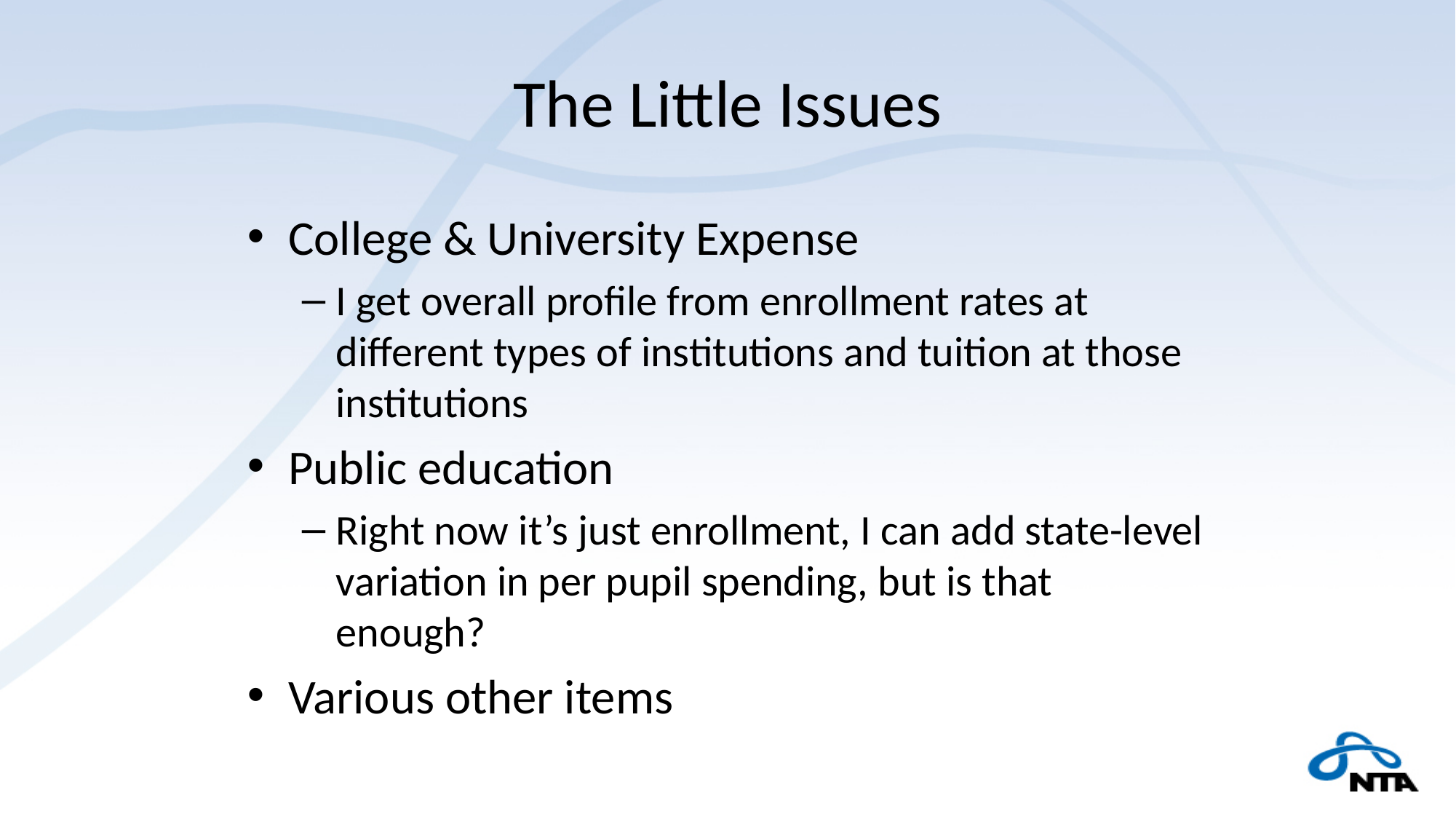

# The Little Issues
College & University Expense
I get overall profile from enrollment rates at different types of institutions and tuition at those institutions
Public education
Right now it’s just enrollment, I can add state-level variation in per pupil spending, but is that enough?
Various other items